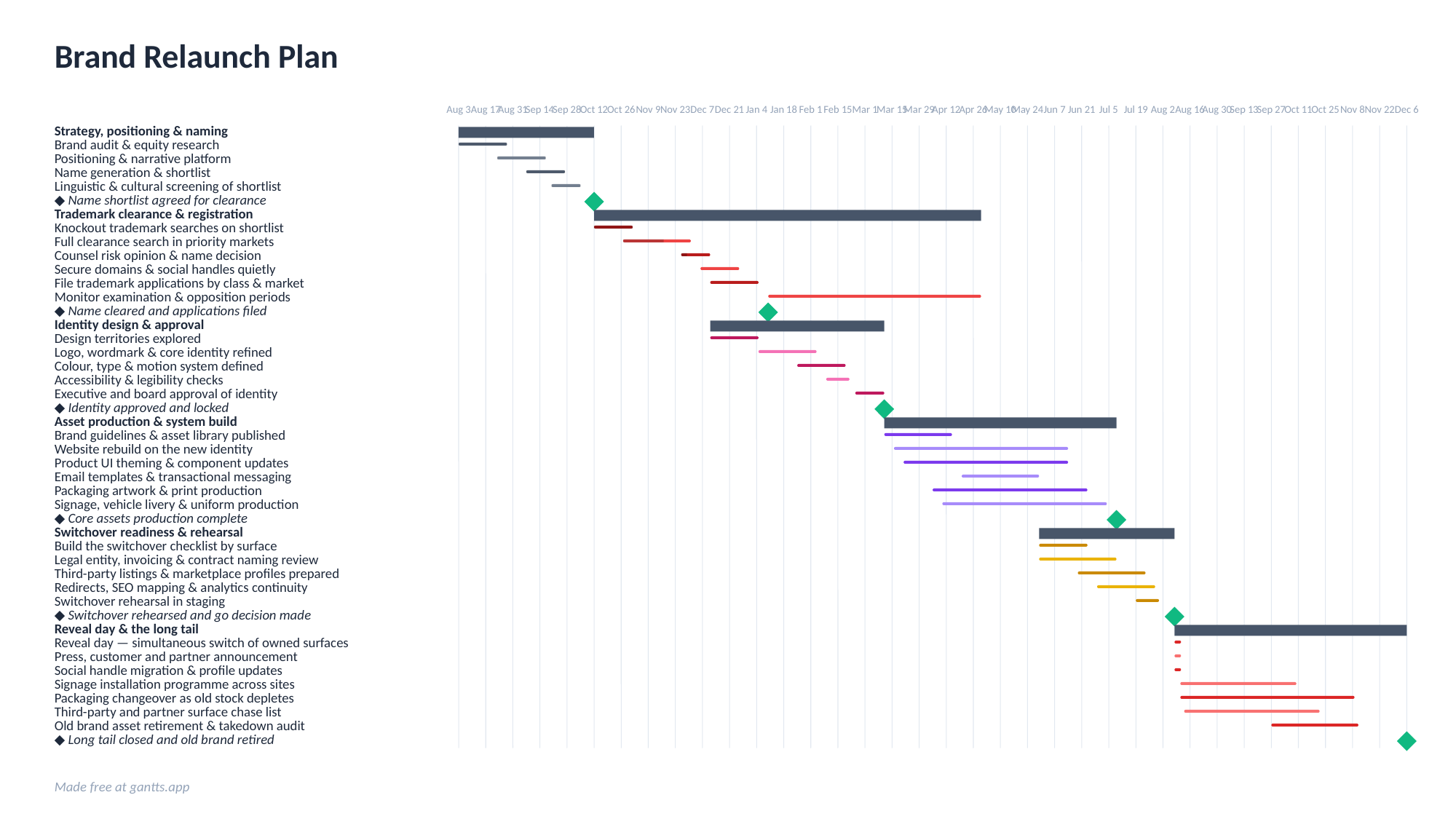

Brand Relaunch Plan
Aug 3
Aug 17
Aug 31
Sep 14
Sep 28
Oct 12
Oct 26
Nov 9
Nov 23
Dec 7
Dec 21
Jan 4
Jan 18
Feb 1
Feb 15
Mar 1
Mar 15
Mar 29
Apr 12
Apr 26
May 10
May 24
Jun 7
Jun 21
Jul 5
Jul 19
Aug 2
Aug 16
Aug 30
Sep 13
Sep 27
Oct 11
Oct 25
Nov 8
Nov 22
Dec 6
Strategy, positioning & naming

Brand audit & equity research

Positioning & narrative platform

Name generation & shortlist

Linguistic & cultural screening of shortlist

◆ Name shortlist agreed for clearance
Trademark clearance & registration

Knockout trademark searches on shortlist

Full clearance search in priority markets

Counsel risk opinion & name decision

Secure domains & social handles quietly

File trademark applications by class & market

Monitor examination & opposition periods

◆ Name cleared and applications filed
Identity design & approval

Design territories explored

Logo, wordmark & core identity refined

Colour, type & motion system defined

Accessibility & legibility checks

Executive and board approval of identity

◆ Identity approved and locked
Asset production & system build

Brand guidelines & asset library published

Website rebuild on the new identity

Product UI theming & component updates

Email templates & transactional messaging

Packaging artwork & print production

Signage, vehicle livery & uniform production

◆ Core assets production complete
Switchover readiness & rehearsal

Build the switchover checklist by surface

Legal entity, invoicing & contract naming review

Third-party listings & marketplace profiles prepared

Redirects, SEO mapping & analytics continuity

Switchover rehearsal in staging

◆ Switchover rehearsed and go decision made
Reveal day & the long tail

Reveal day — simultaneous switch of owned surfaces

Press, customer and partner announcement

Social handle migration & profile updates

Signage installation programme across sites

Packaging changeover as old stock depletes

Third-party and partner surface chase list

Old brand asset retirement & takedown audit

◆ Long tail closed and old brand retired
Made free at gantts.app